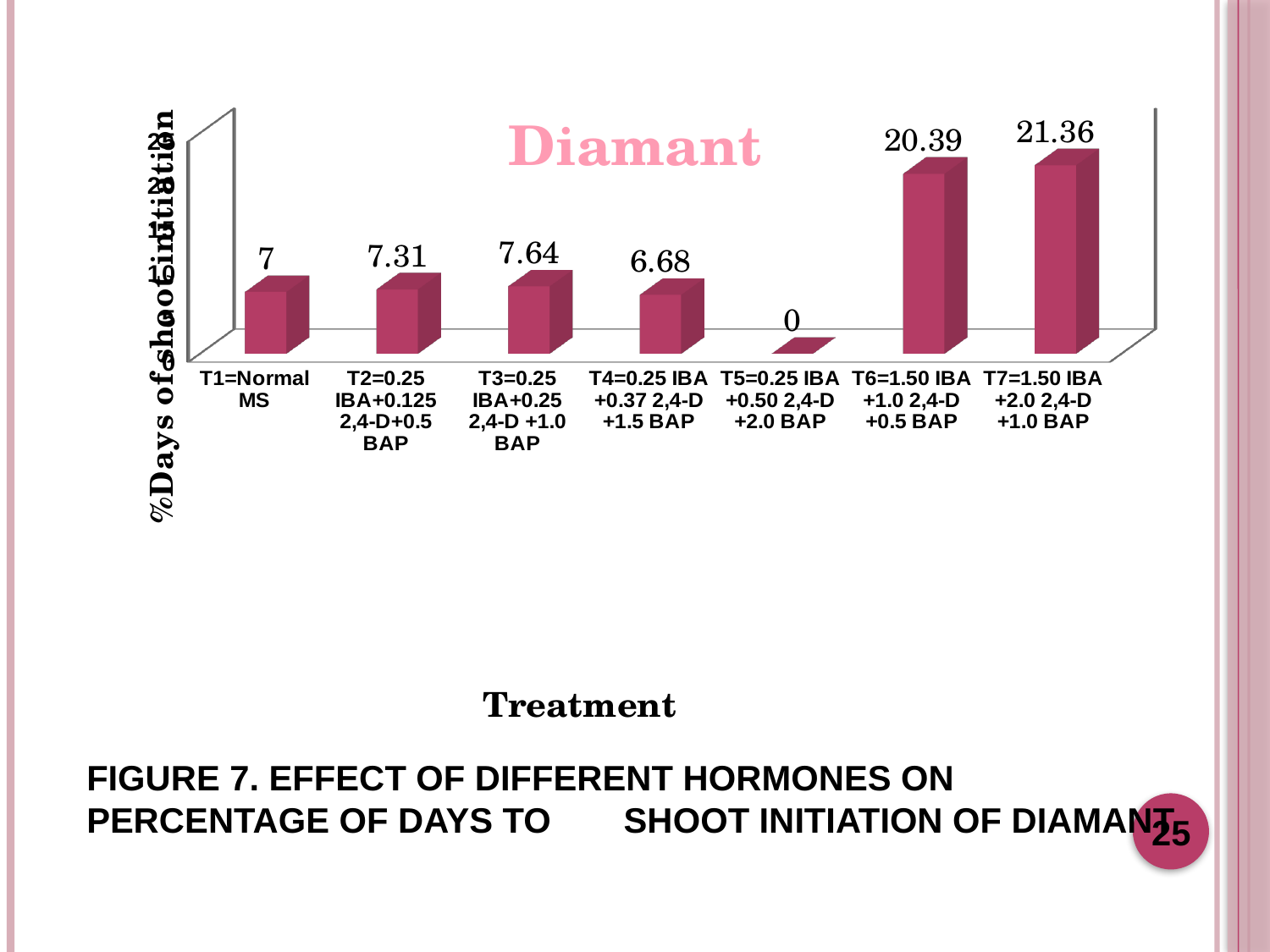

[unsupported chart]

# Figure 7. Effect of different hormones on percentage of days to  	   shoot initiation of Diamant
25